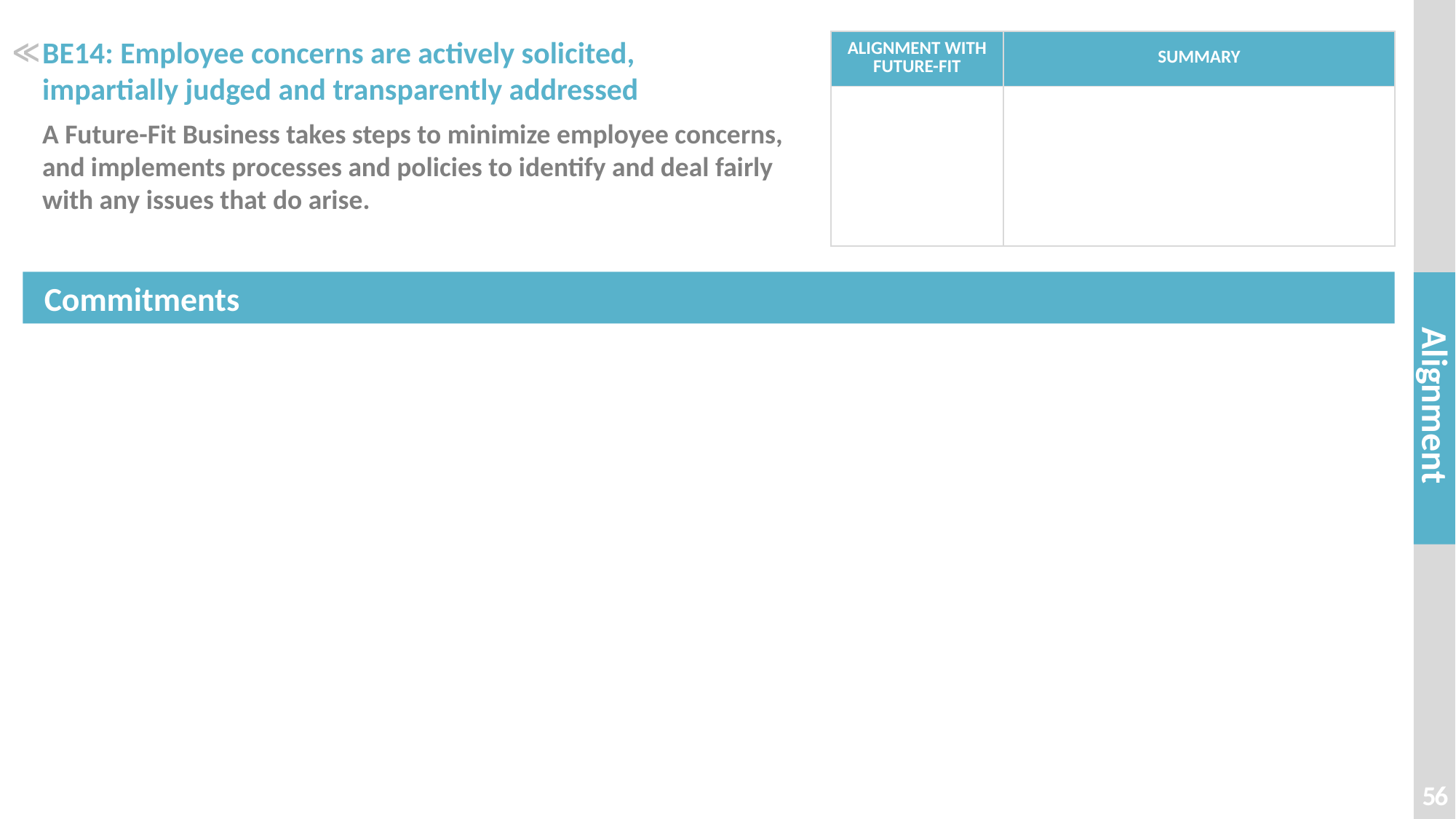

# BE14: Employee concerns are actively solicited, impartially judged and transparently addressed
| ALIGNMENT WITH FUTURE-FIT | SUMMARY |
| --- | --- |
|  |  |
≪

A Future-Fit Business takes steps to minimize employee concerns, and implements processes and policies to identify and deal fairly with any issues that do arise.

56